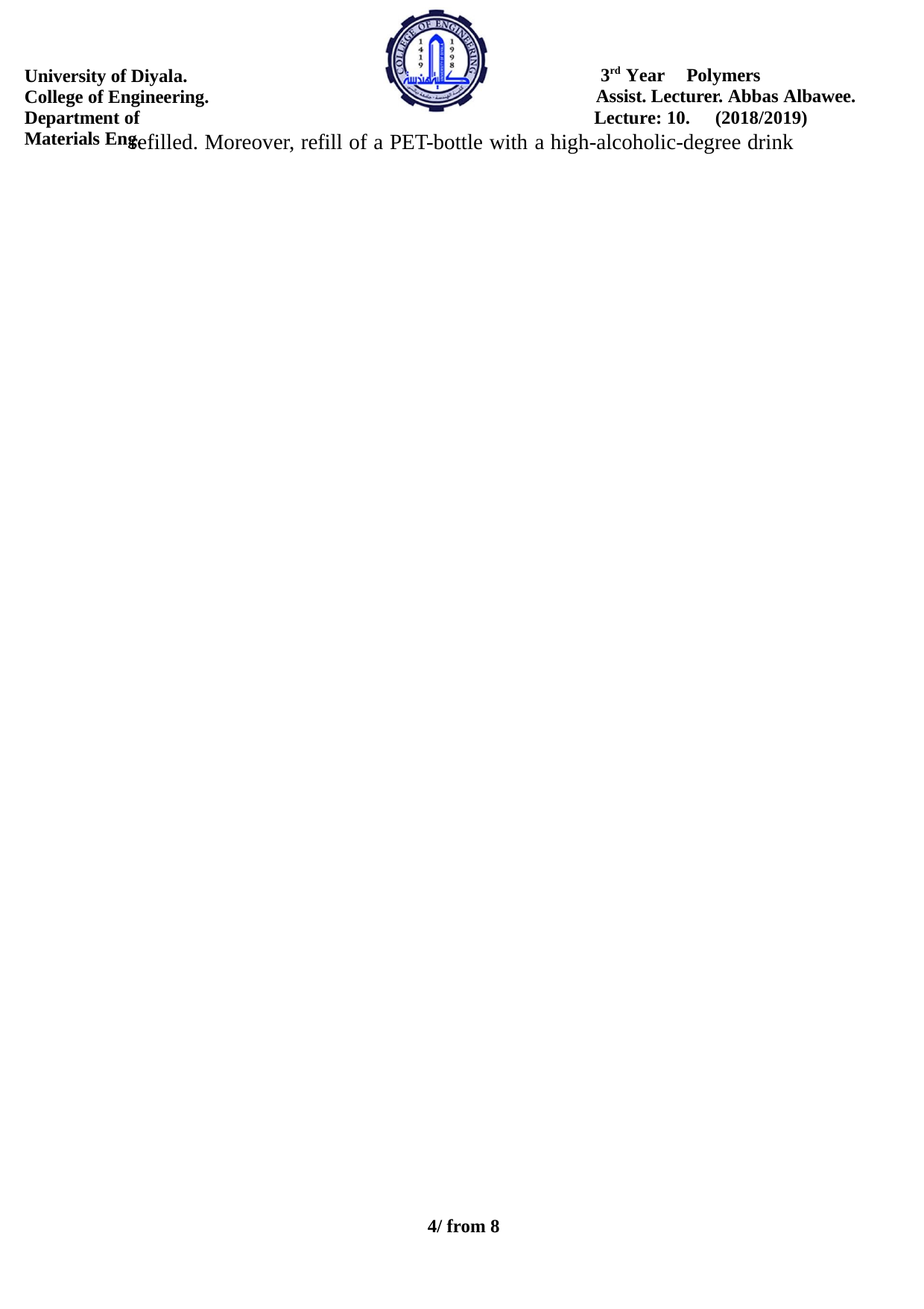

University of Diyala.  College of Engineering.
Department of Materials Eng.
3rd Year	Polymers
Assist. Lecturer. Abbas Albawee.
Lecture: 10.	(2018/2019)
refilled. Moreover, refill of a PET-bottle with a high-alcoholic-degree drink
4/ from 8